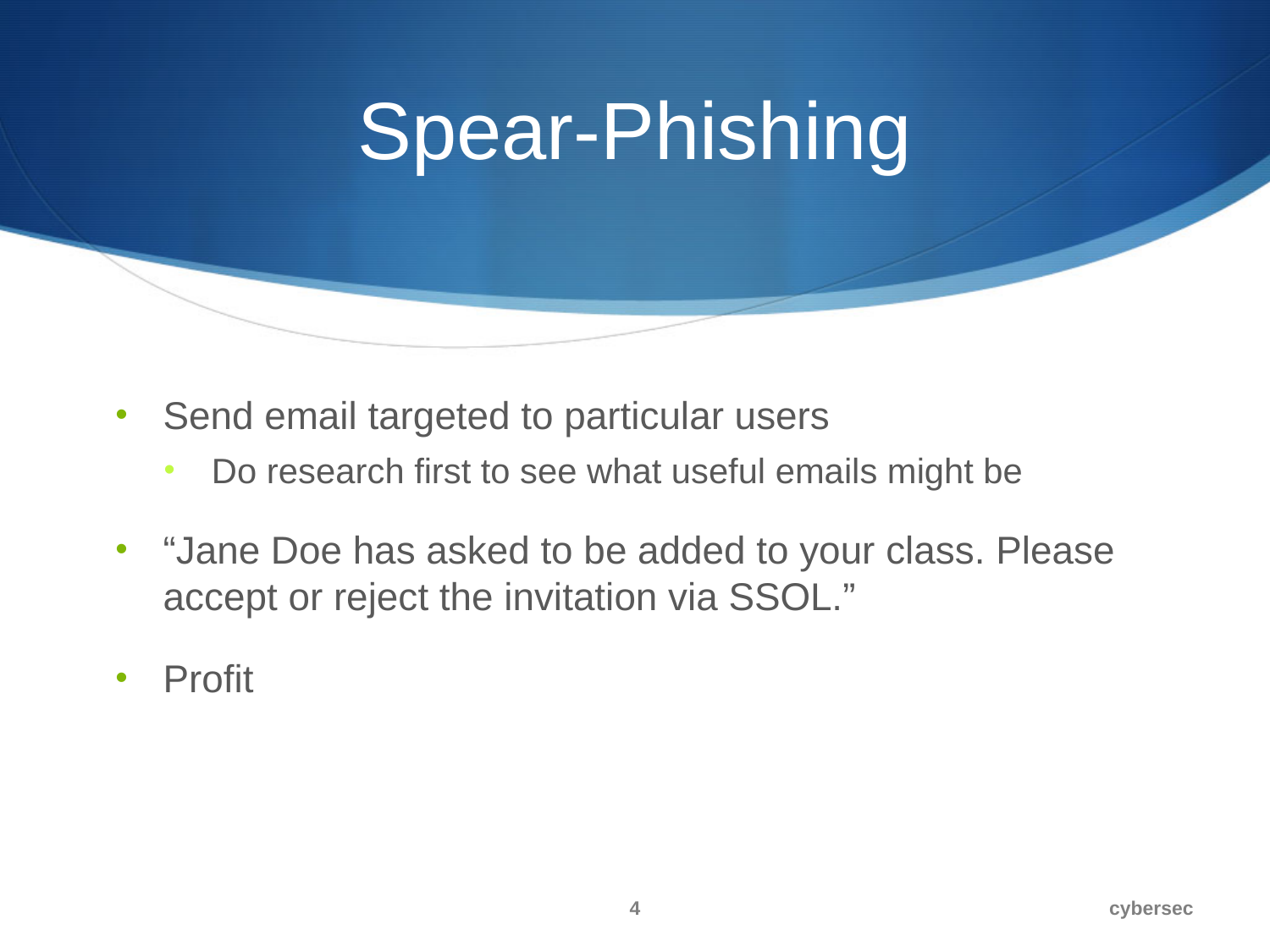

# Spear-Phishing
Send email targeted to particular users
Do research first to see what useful emails might be
“Jane Doe has asked to be added to your class. Please accept or reject the invitation via SSOL.”
Profit
4
cybersec